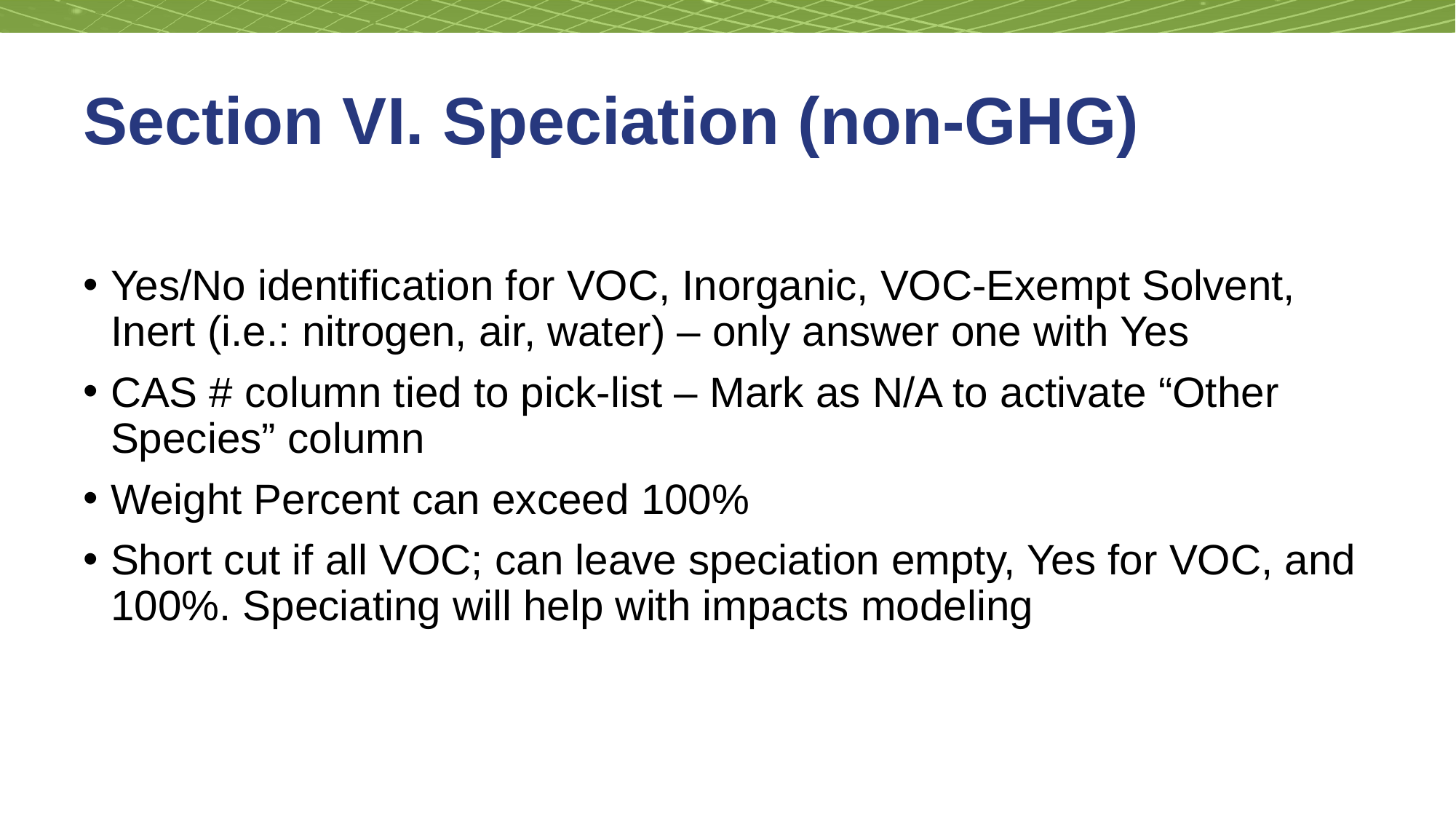

# Section VI. Speciation (non-GHG)
Yes/No identification for VOC, Inorganic, VOC-Exempt Solvent, Inert (i.e.: nitrogen, air, water) – only answer one with Yes
CAS # column tied to pick-list – Mark as N/A to activate “Other Species” column
Weight Percent can exceed 100%
Short cut if all VOC; can leave speciation empty, Yes for VOC, and 100%. Speciating will help with impacts modeling